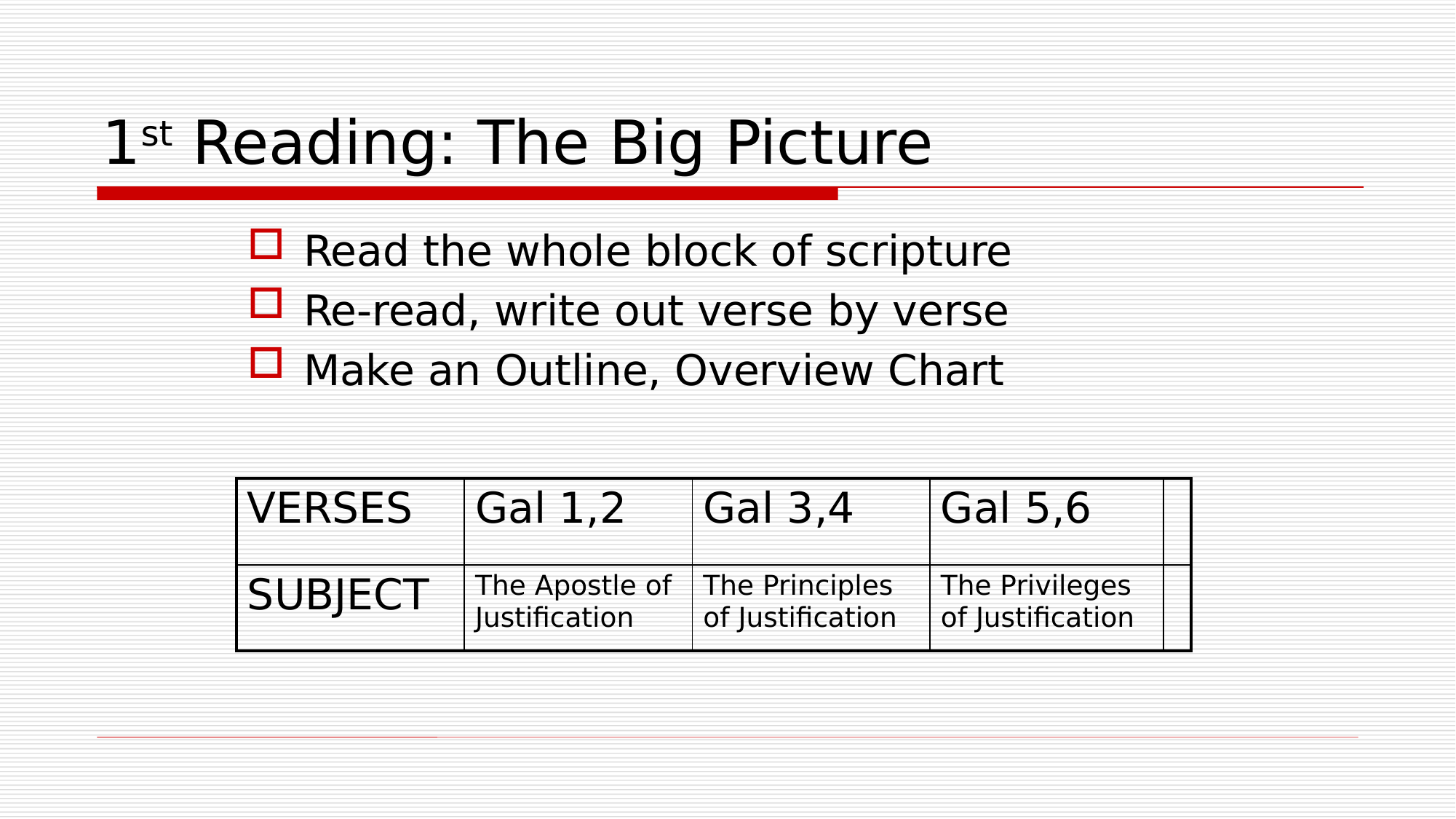

# 1st Reading: The Big Picture
Read the whole block of scripture
Re-read, write out verse by verse
Make an Outline, Overview Chart
| VERSES | Gal 1,2 | Gal 3,4 | Gal 5,6 |  |
| --- | --- | --- | --- | --- |
| SUBJECT | The Apostle of Justification | The Principles of Justification | The Privileges of Justification |  |